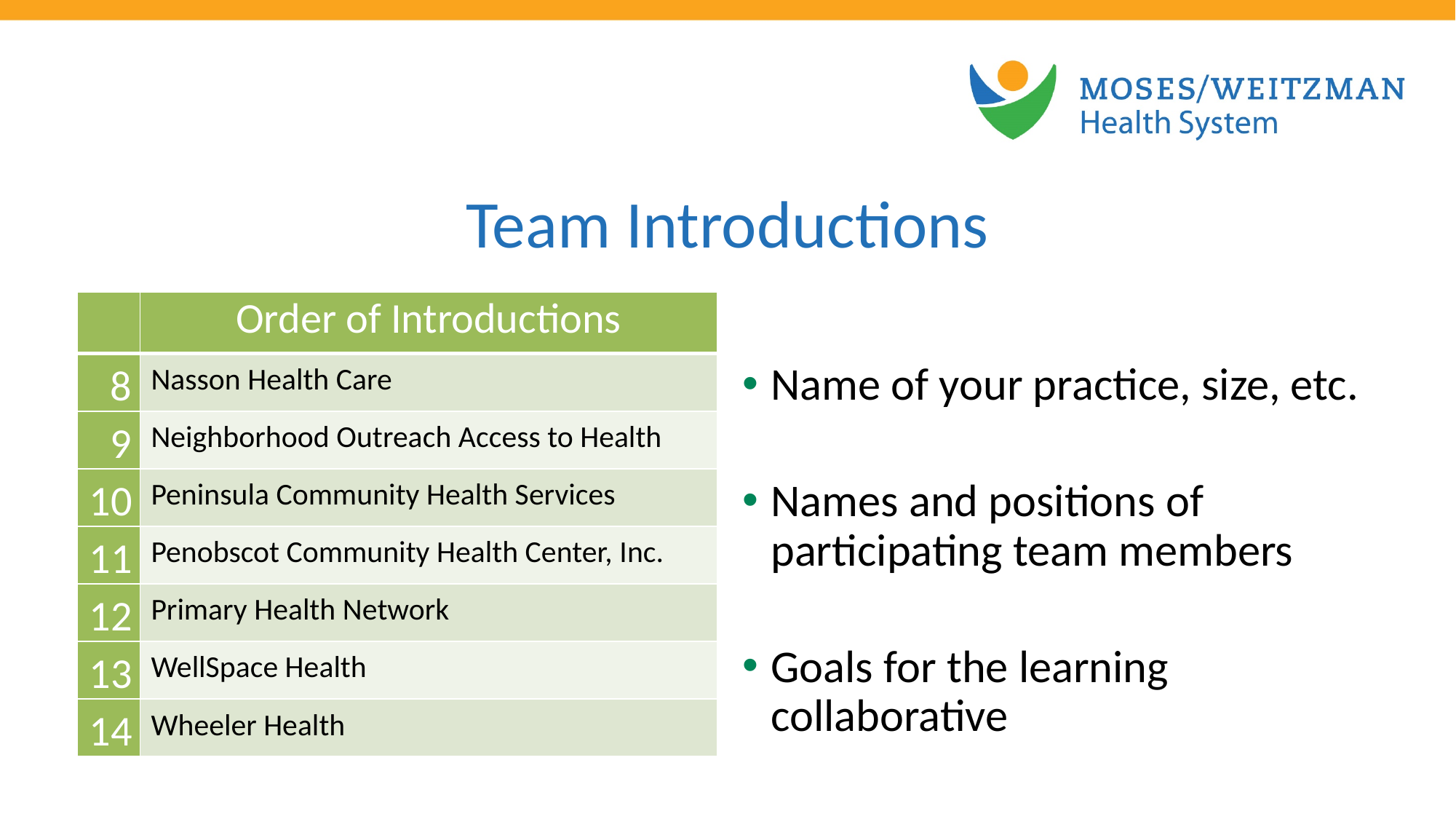

Team Introductions

Name of your practice, size, etc.

Names and positions of participating team members

Goals for the learning collaborative

|  | Order of Introductions |
| --- | --- |
| 8 | Nasson Health Care |
| 9 | Neighborhood Outreach Access to Health |
| 10 | Peninsula Community Health Services |
| 11 | Penobscot Community Health Center, Inc. |
| 12 | Primary Health Network |
| 13 | WellSpace Health |
| 14 | Wheeler Health |